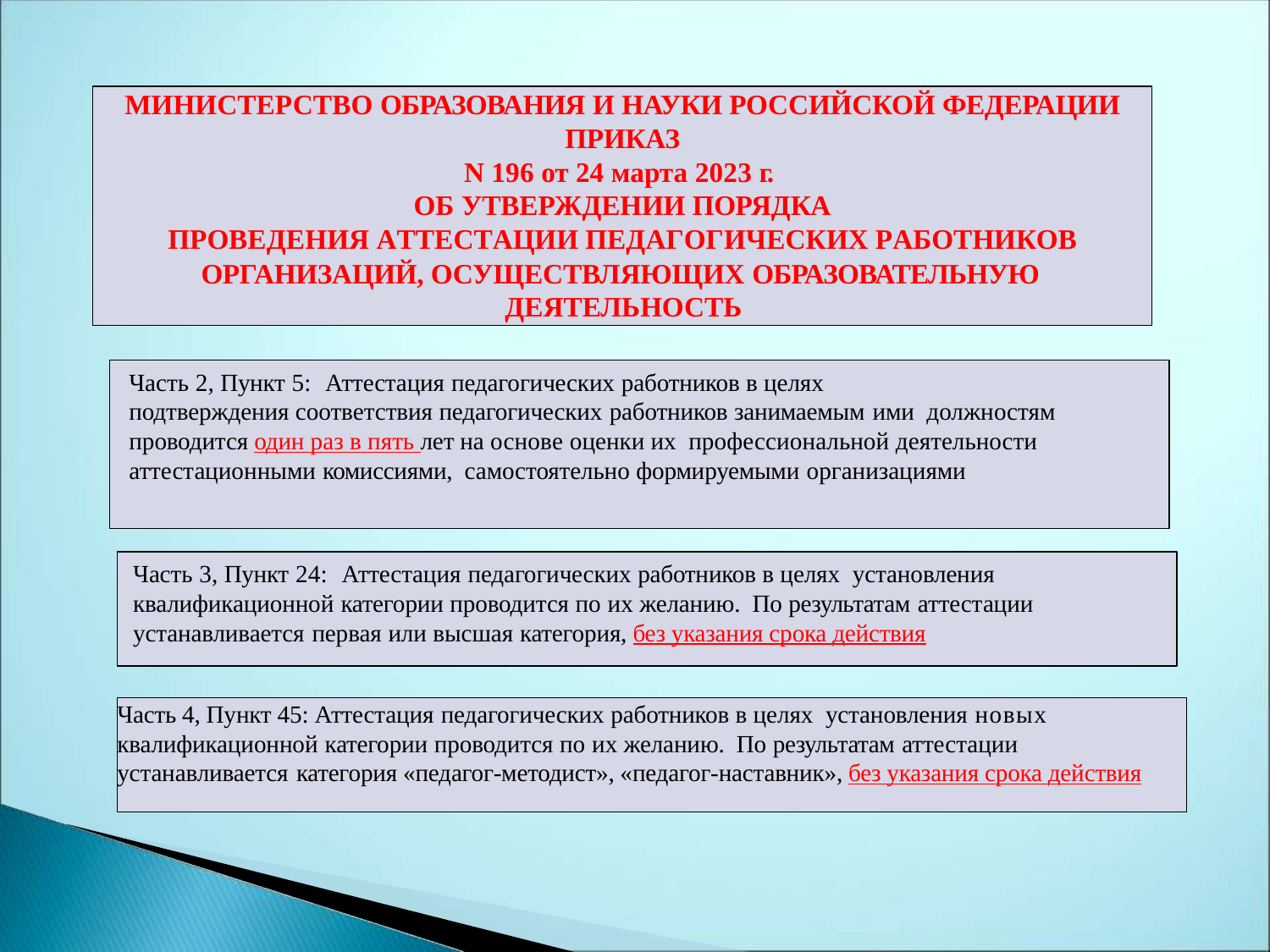

МИНИСТЕРСТВО ОБРАЗОВАНИЯ И НАУКИ РОССИЙСКОЙ ФЕДЕРАЦИИ
ПРИКАЗ
N 196 от 24 марта 2023 г.
ОБ УТВЕРЖДЕНИИ ПОРЯДКА
ПРОВЕДЕНИЯ АТТЕСТАЦИИ ПЕДАГОГИЧЕСКИХ РАБОТНИКОВ
ОРГАНИЗАЦИЙ, ОСУЩЕСТВЛЯЮЩИХ ОБРАЗОВАТЕЛЬНУЮ  ДЕЯТЕЛЬНОСТЬ

Часть 2, Пункт 5: Аттестация педагогических работников в целях
подтверждения соответствия педагогических работников занимаемым ими  должностям проводится один раз в пять лет на основе оценки их  профессиональной деятельности аттестационными комиссиями,  самостоятельно формируемыми организациями

Часть 3, Пункт 24: Аттестация педагогических работников в целях  установления квалификационной категории проводится по их желанию.  По результатам аттестации устанавливается первая или высшая категория, без указания срока действия
Часть 4, Пункт 45: Аттестация педагогических работников в целях  установления новых квалификационной категории проводится по их желанию.  По результатам аттестации устанавливается категория «педагог-методист», «педагог-наставник», без указания срока действия